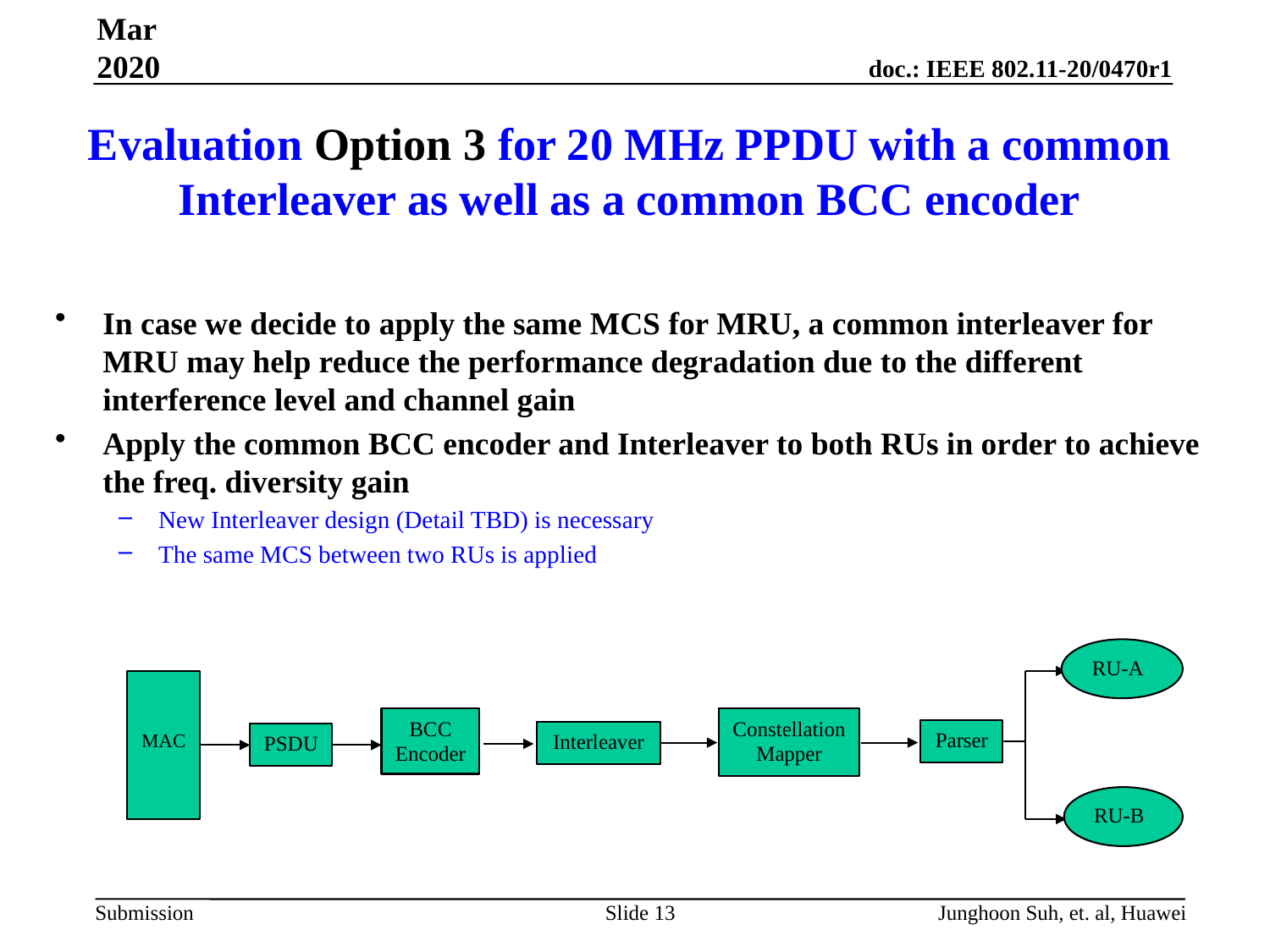

Mar 2020
# Evaluation Option 3 for 20 MHz PPDU with a common Interleaver as well as a common BCC encoder
In case we decide to apply the same MCS for MRU, a common interleaver for MRU may help reduce the performance degradation due to the different interference level and channel gain
Apply the common BCC encoder and Interleaver to both RUs in order to achieve the freq. diversity gain
New Interleaver design (Detail TBD) is necessary
The same MCS between two RUs is applied

RU-A

MAC
BCC
Encoder
Constellation
Mapper
Parser
Interleaver
PSDU
RU-B
Slide 13
Junghoon Suh, et. al, Huawei